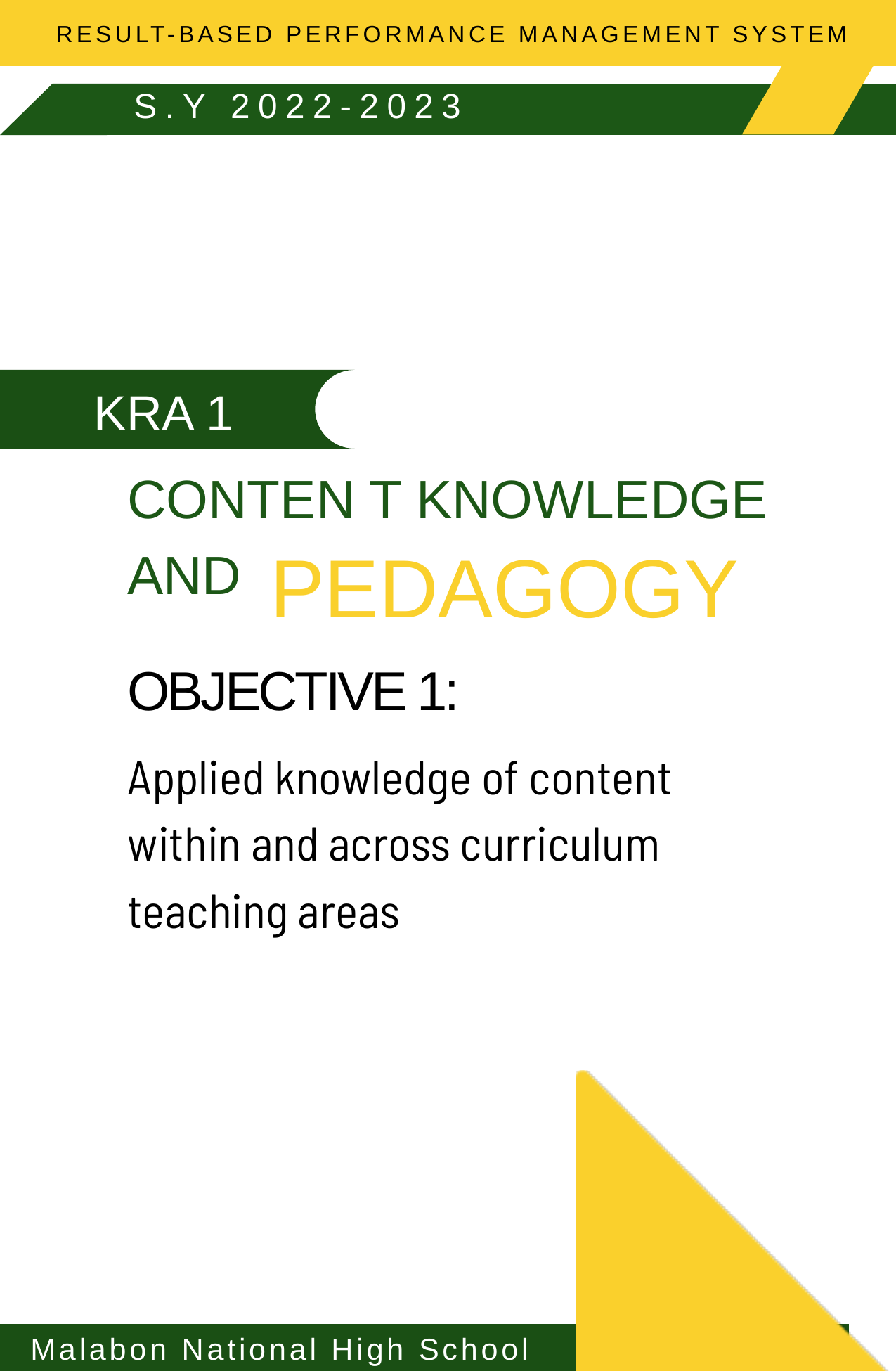

RESULT-BASED PERFORMANCE MANAGEMENT SYSTEM
S.Y 2022-2023

KRA 1
CONTEN T KNOWLEDGE
AND
PEDAGOGY
OBJECTIVE 1:
Applied knowledge of content within and across curriculum teaching areas

Malabon National High School